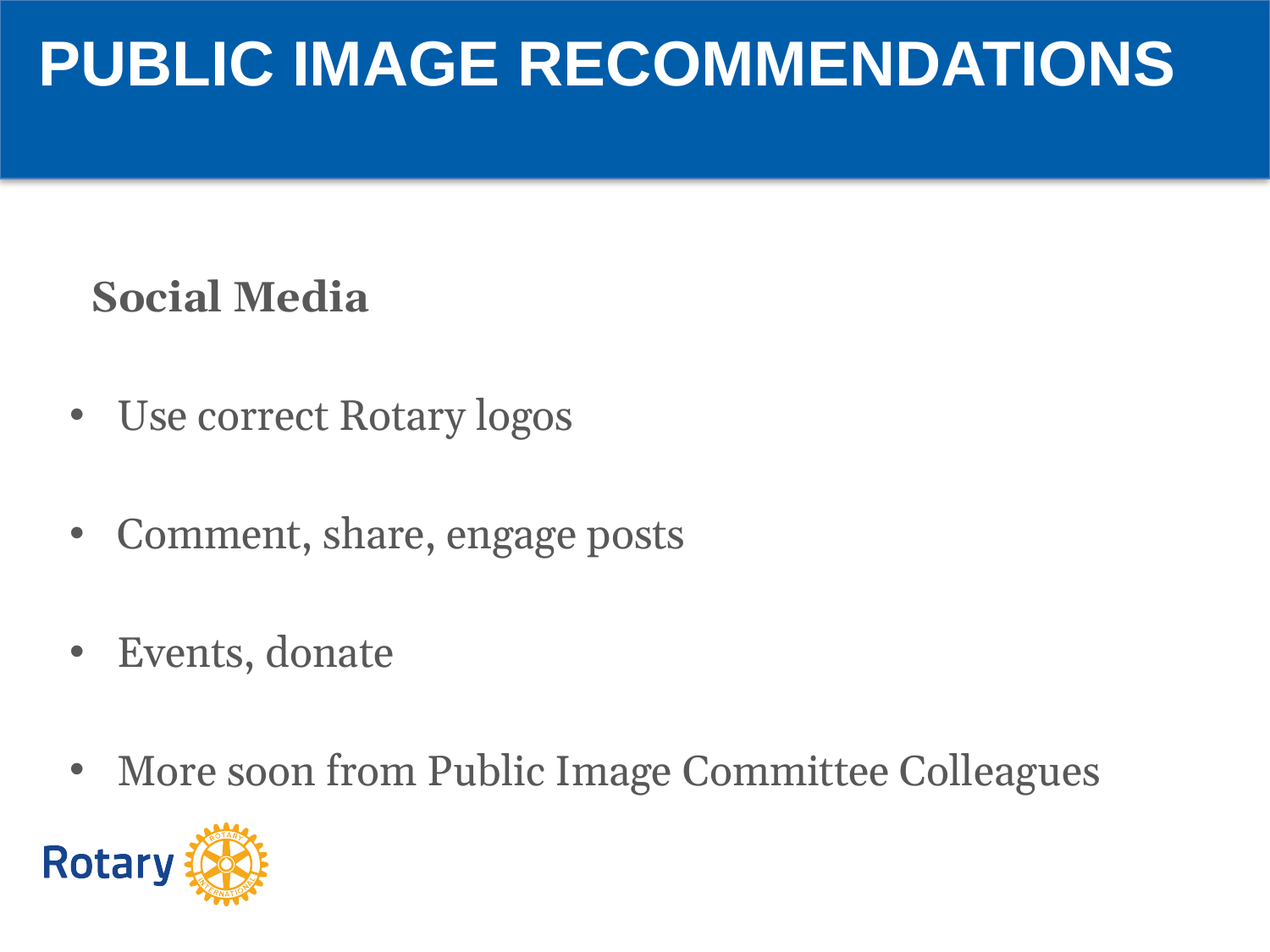

PUBLIC IMAGE RECOMMENDATIONS
  Social Media

Use correct Rotary logos

Comment, share, engage posts

Events, donate

More soon from Public Image Committee Colleagues